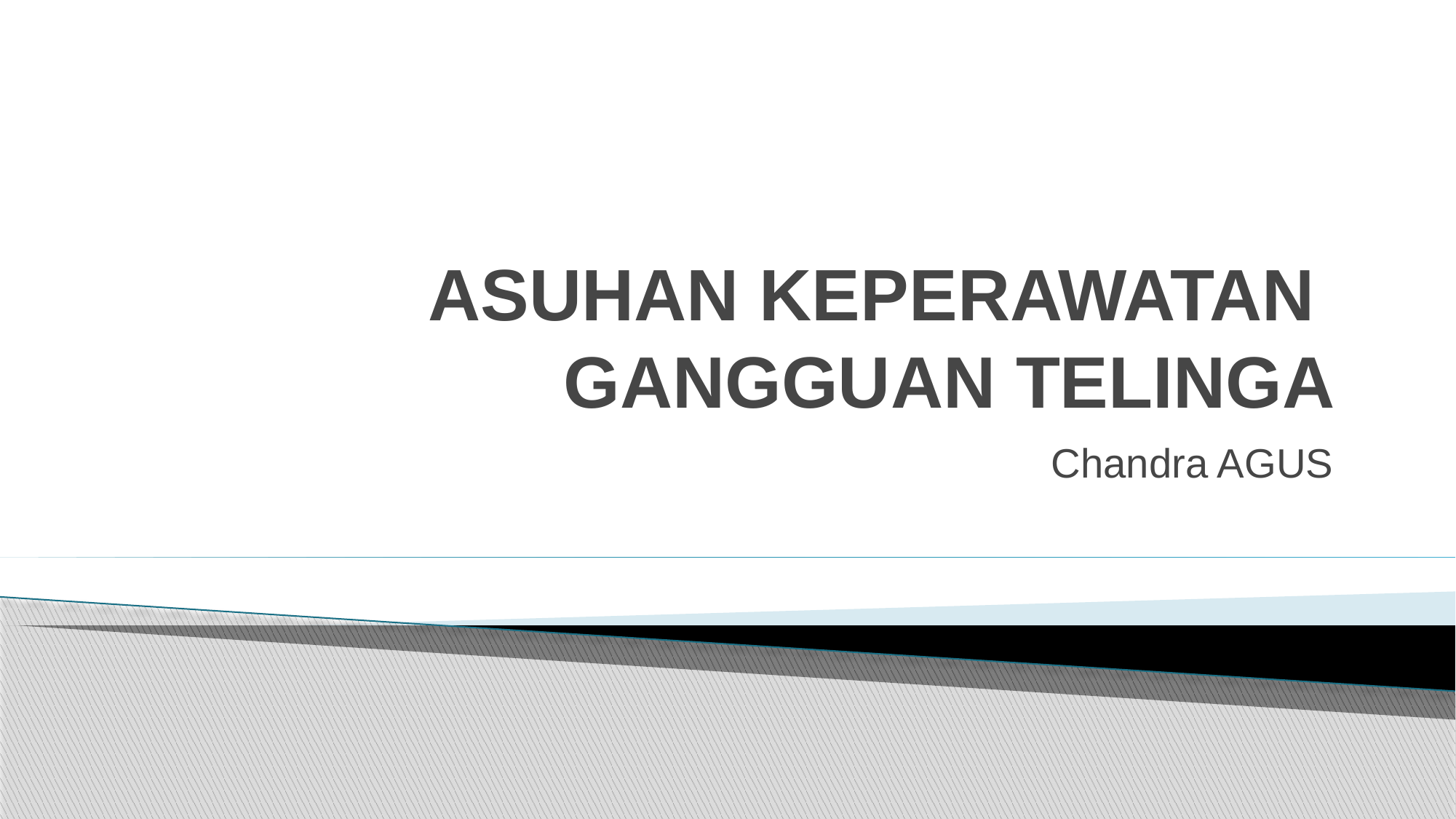

# ASUHAN KEPERAWATAN GANGGUAN TELINGA
Chandra AGUS